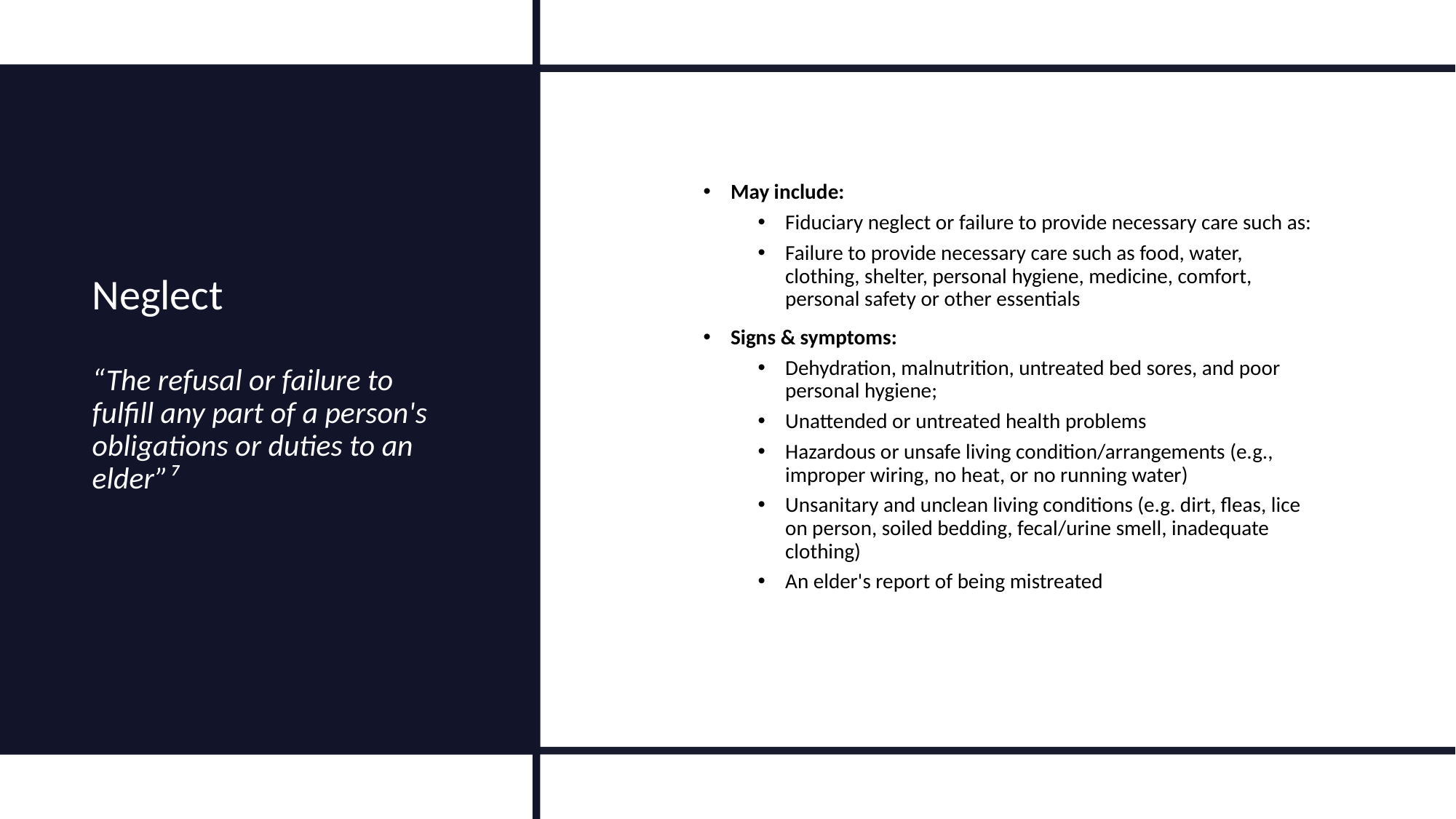

# Neglect “The refusal or failure to fulfill any part of a person's obligations or duties to an elder”⁷
May include:
Fiduciary neglect or failure to provide necessary care such as:
Failure to provide necessary care such as food, water, clothing, shelter, personal hygiene, medicine, comfort, personal safety or other essentials
Signs & symptoms:
Dehydration, malnutrition, untreated bed sores, and poor personal hygiene;
Unattended or untreated health problems
Hazardous or unsafe living condition/arrangements (e.g., improper wiring, no heat, or no running water)
Unsanitary and unclean living conditions (e.g. dirt, fleas, lice on person, soiled bedding, fecal/urine smell, inadequate clothing)
An elder's report of being mistreated